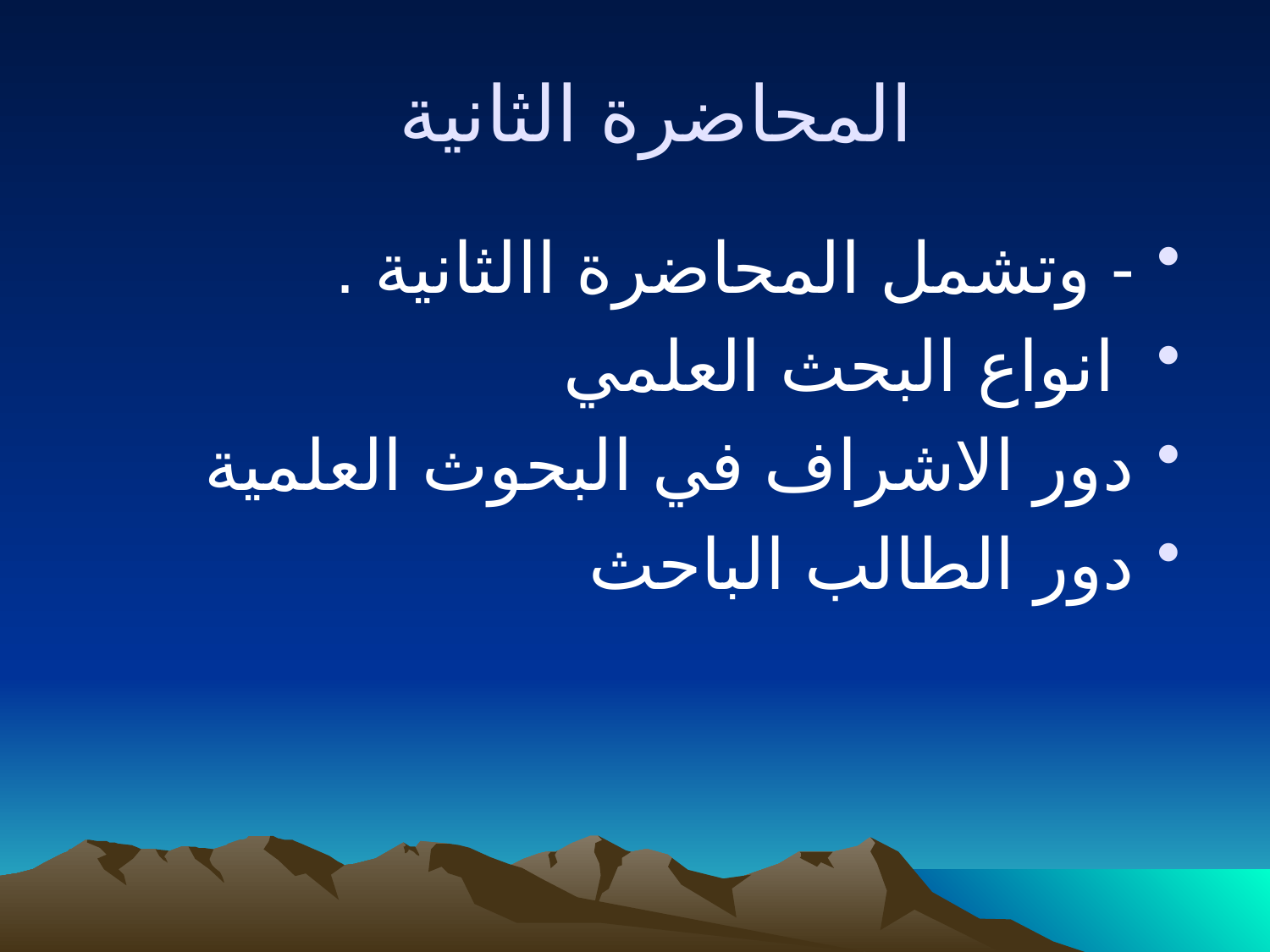

# المحاضرة الثانية
- وتشمل المحاضرة االثانية .
 انواع البحث العلمي
دور الاشراف في البحوث العلمية
دور الطالب الباحث